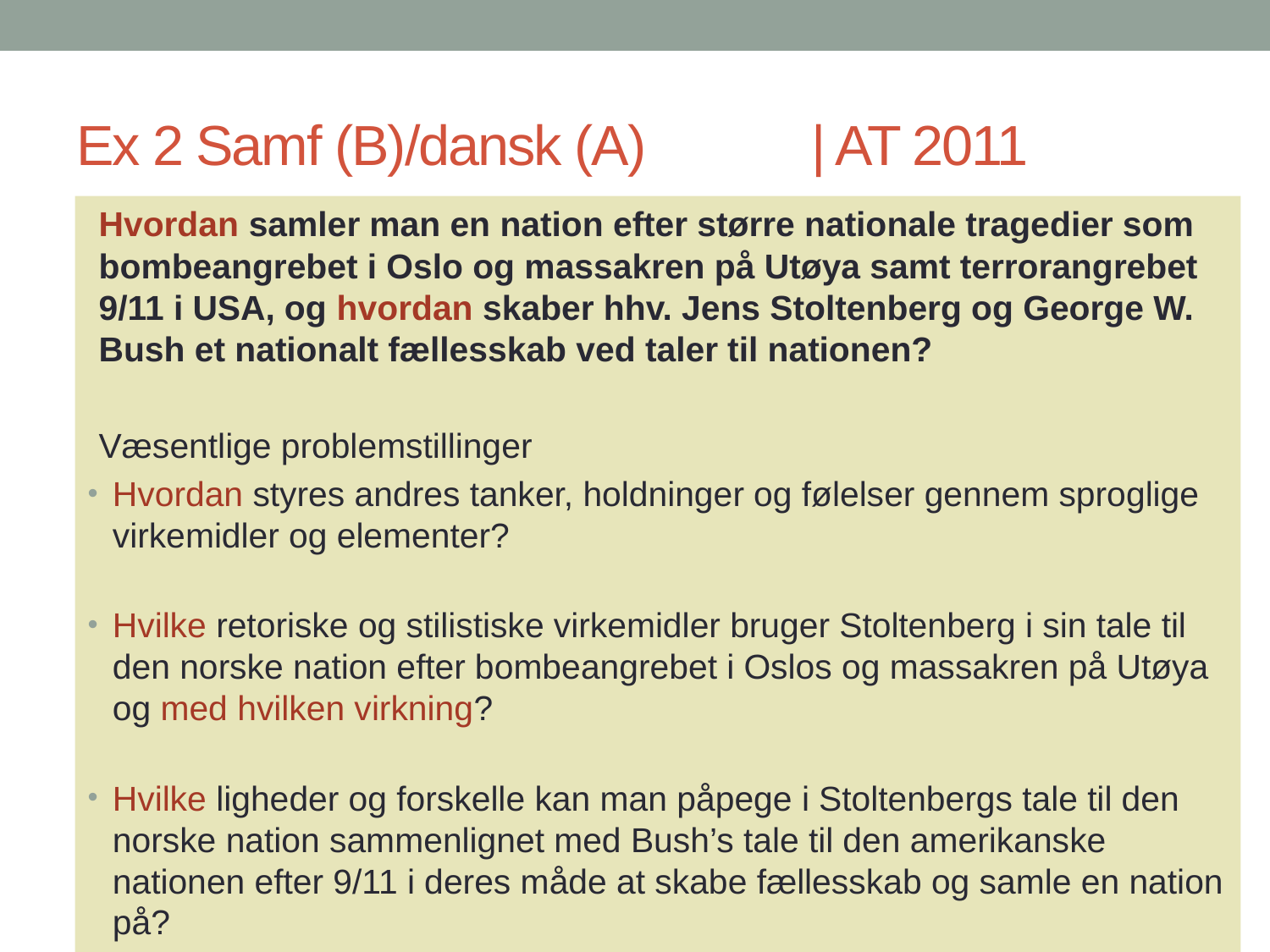

# Ex 2 Samf (B)/dansk (A)            | AT 2011
Hvordan samler man en nation efter større nationale tragedier som bombeangrebet i Oslo og massakren på Utøya samt terrorangrebet 9/11 i USA, og hvordan skaber hhv. Jens Stoltenberg og George W. Bush et nationalt fællesskab ved taler til nationen?

Væsentlige problemstillinger
Hvordan styres andres tanker, holdninger og følelser gennem sproglige virkemidler og elementer?
Hvilke retoriske og stilistiske virkemidler bruger Stoltenberg i sin tale til den norske nation efter bombeangrebet i Oslos og massakren på Utøya og med hvilken virkning?
Hvilke ligheder og forskelle kan man påpege i Stoltenbergs tale til den norske nation sammenlignet med Bush’s tale til den amerikanske nationen efter 9/11 i deres måde at skabe fællesskab og samle en nation på?